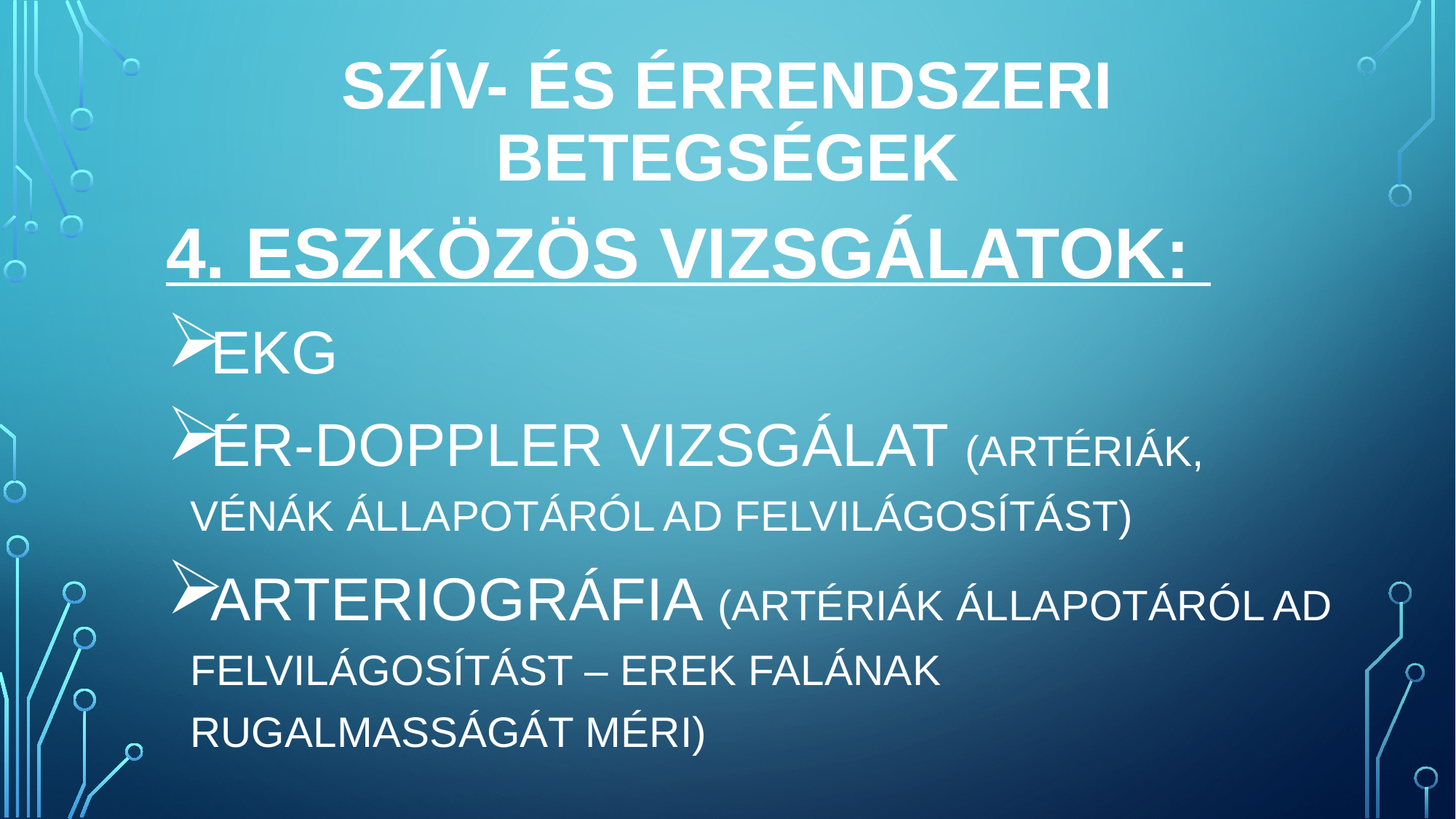

# SZÍV- ÉS ÉRRENDSZERI BETEGSÉGEK
4. ESZKÖZÖS VIZSGÁLATOK:
EKG
ÉR-DOPPLER VIZSGÁLAT (ARTÉRIÁK, VÉNÁK ÁLLAPOTÁRÓL AD FELVILÁGOSÍTÁST)
ARTERIOGRÁFIA (ARTÉRIÁK ÁLLAPOTÁRÓL AD FELVILÁGOSÍTÁST – EREK FALÁNAK RUGALMASSÁGÁT MÉRI)